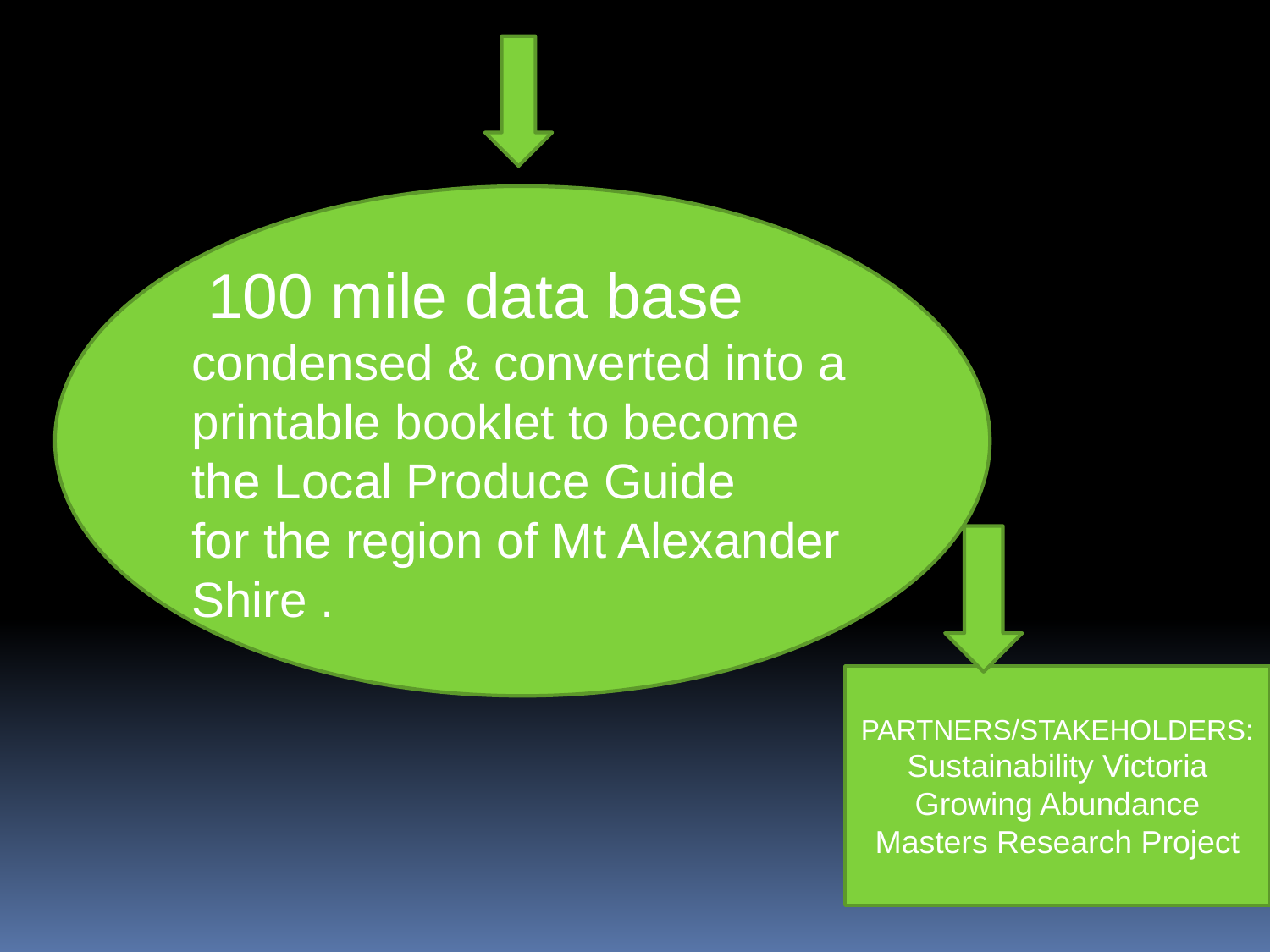

100 mile data base condensed & converted into a printable booklet to become the Local Produce Guide
for the region of Mt Alexander Shire .

PARTNERS/STAKEHOLDERS:
Sustainability Victoria
Growing Abundance
Masters Research Project